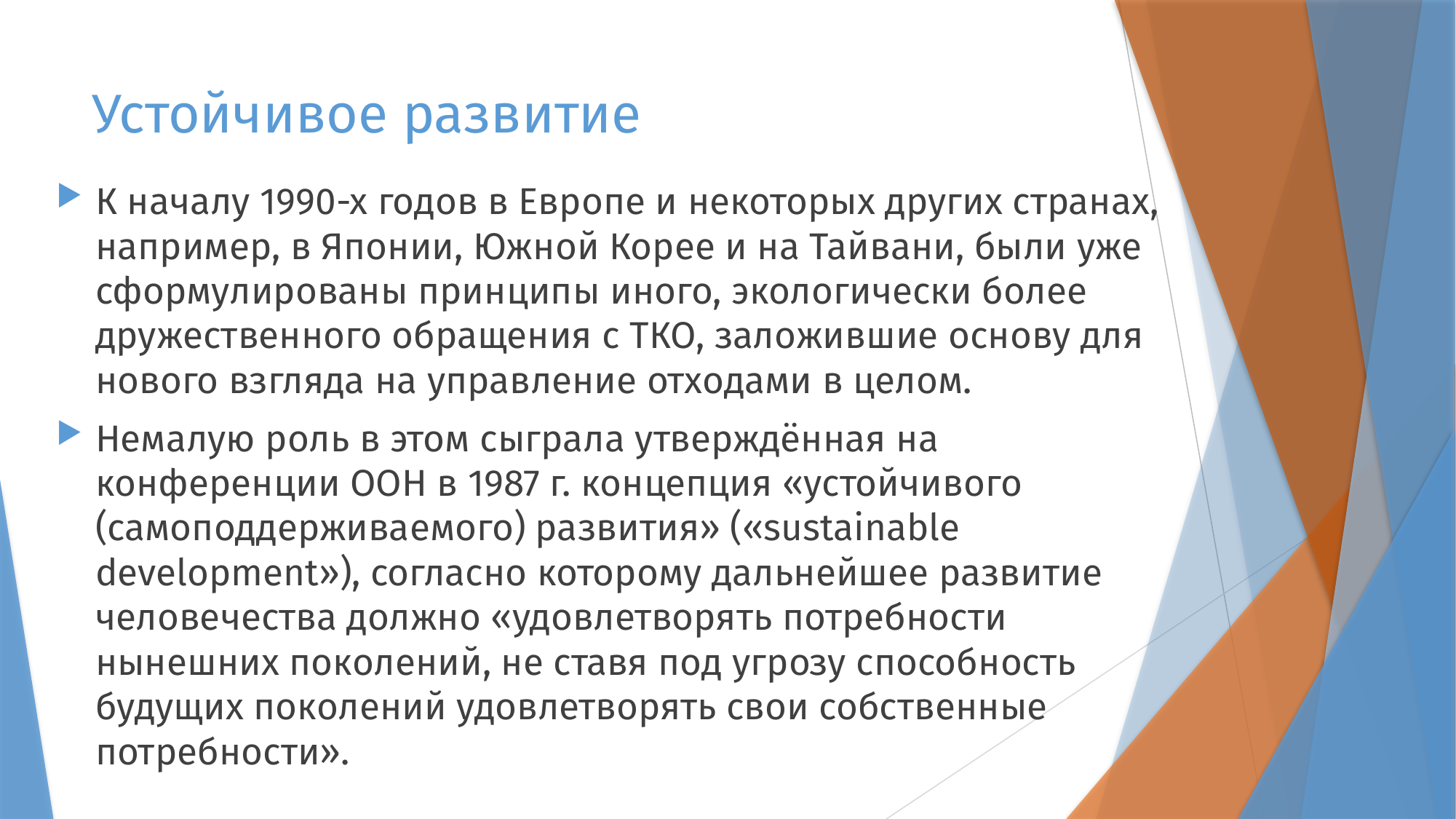

# Устойчивое развитие
К началу 1990-х годов в Европе и некоторых других странах, например, в Японии, Южной Корее и на Тайвани, были уже сформулированы принципы иного, экологически более дружественного обращения с ТКО, заложившие основу для нового взгляда на управление отходами в целом.
Немалую роль в этом сыграла утверждённая на конференции ООН в 1987 г. концепция «устойчивого (самоподдерживаемого) развития» («sustainable development»), согласно которому дальнейшее развитие человечества должно «удовлетворять потребности нынешних поколений, не ставя под угрозу способность будущих поколений удовлетворять свои собственные потребности».